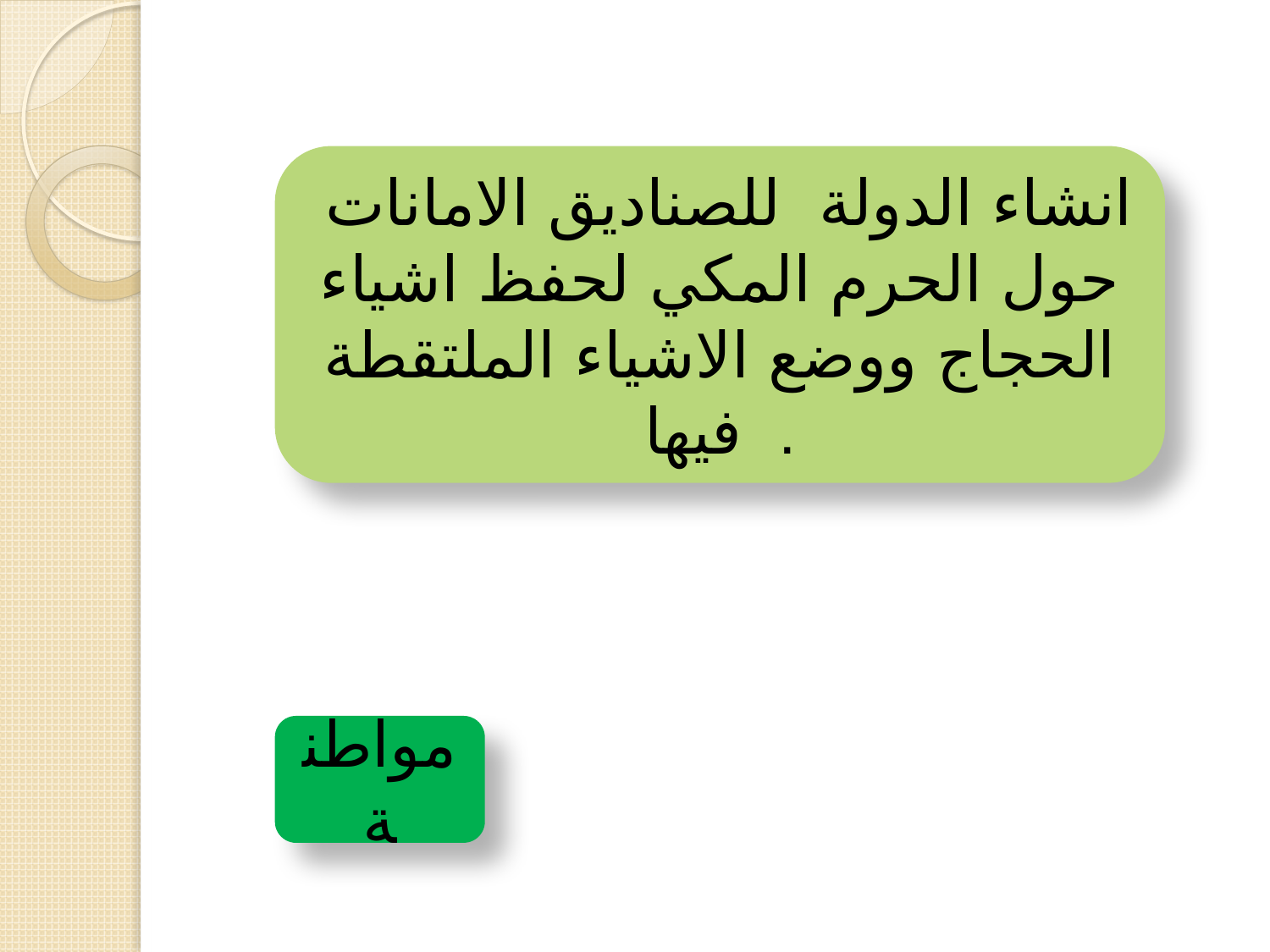

#

انشاء الدولة  للصناديق الامانات  حول الحرم المكي لحفظ اشياء الحجاج ووضع الاشياء الملتقطة فيها  .

مواطنة